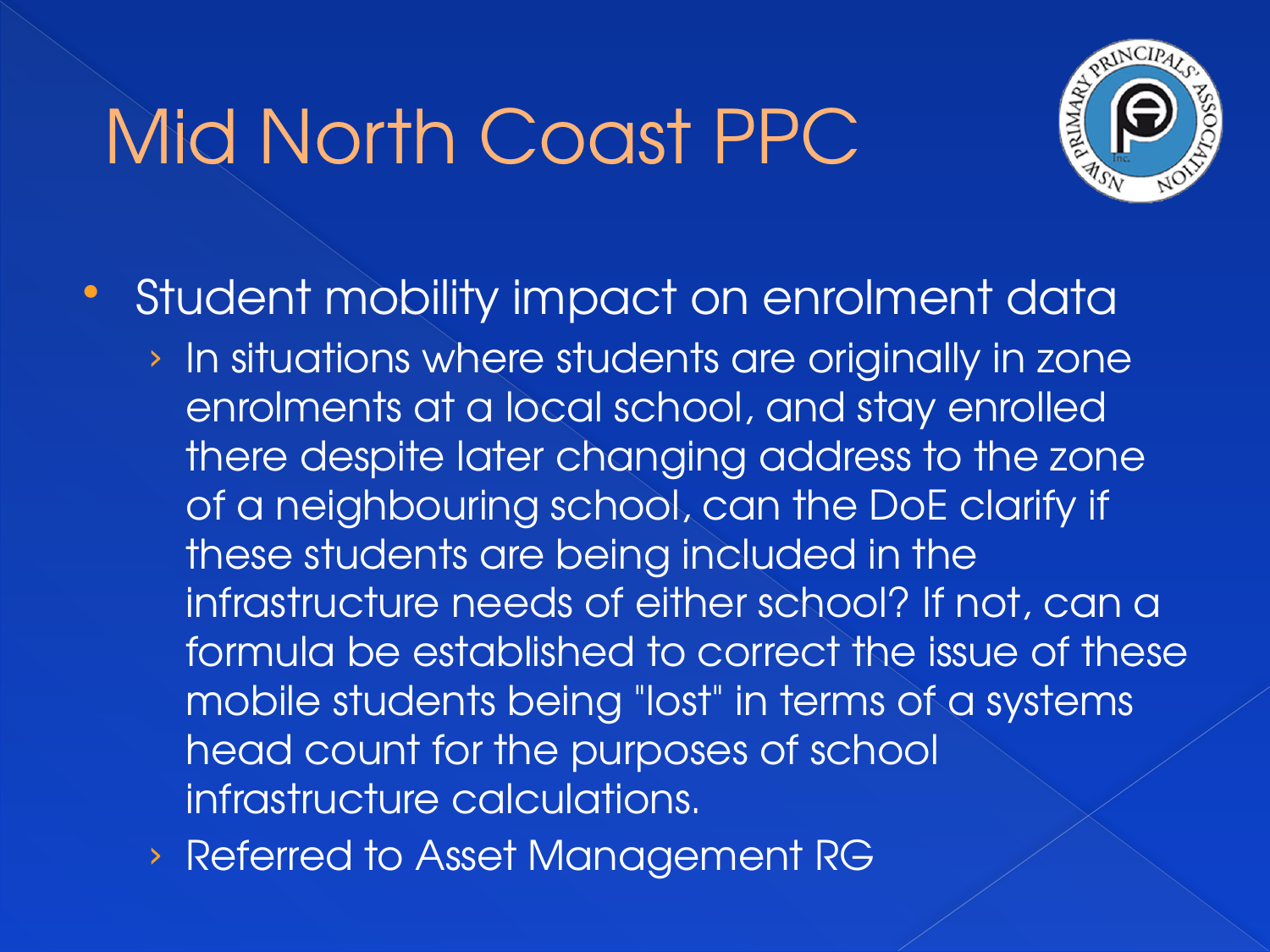

# Mid North Coast PPC
Student mobility impact on enrolment data
In situations where students are originally in zone enrolments at a local school, and stay enrolled there despite later changing address to the zone of a neighbouring school, can the DoE clarify if these students are being included in the infrastructure needs of either school? If not, can a formula be established to correct the issue of these mobile students being "lost" in terms of a systems head count for the purposes of school infrastructure calculations.
Referred to Asset Management RG